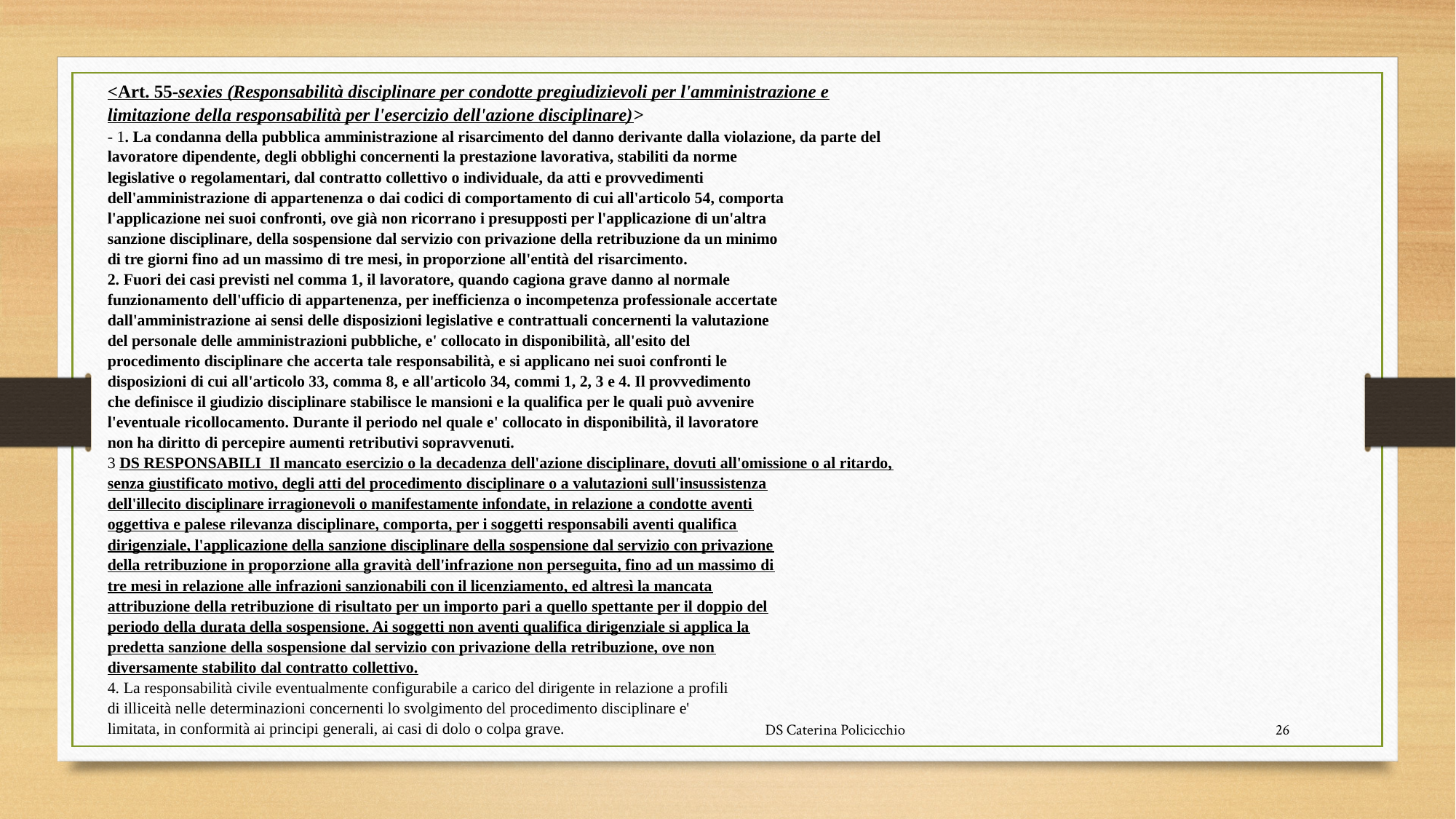

<Art. 55-sexies (Responsabilità disciplinare per condotte pregiudizievoli per l'amministrazione e
limitazione della responsabilità per l'esercizio dell'azione disciplinare)>
- 1. La condanna della pubblica amministrazione al risarcimento del danno derivante dalla violazione, da parte del
lavoratore dipendente, degli obblighi concernenti la prestazione lavorativa, stabiliti da norme
legislative o regolamentari, dal contratto collettivo o individuale, da atti e provvedimenti
dell'amministrazione di appartenenza o dai codici di comportamento di cui all'articolo 54, comporta
l'applicazione nei suoi confronti, ove già non ricorrano i presupposti per l'applicazione di un'altra
sanzione disciplinare, della sospensione dal servizio con privazione della retribuzione da un minimo
di tre giorni fino ad un massimo di tre mesi, in proporzione all'entità del risarcimento.
2. Fuori dei casi previsti nel comma 1, il lavoratore, quando cagiona grave danno al normale
funzionamento dell'ufficio di appartenenza, per inefficienza o incompetenza professionale accertate
dall'amministrazione ai sensi delle disposizioni legislative e contrattuali concernenti la valutazione
del personale delle amministrazioni pubbliche, e' collocato in disponibilità, all'esito del
procedimento disciplinare che accerta tale responsabilità, e si applicano nei suoi confronti le
disposizioni di cui all'articolo 33, comma 8, e all'articolo 34, commi 1, 2, 3 e 4. Il provvedimento
che definisce il giudizio disciplinare stabilisce le mansioni e la qualifica per le quali può avvenire
l'eventuale ricollocamento. Durante il periodo nel quale e' collocato in disponibilità, il lavoratore
non ha diritto di percepire aumenti retributivi sopravvenuti.
3 DS RESPONSABILI  Il mancato esercizio o la decadenza dell'azione disciplinare, dovuti all'omissione o al ritardo,
senza giustificato motivo, degli atti del procedimento disciplinare o a valutazioni sull'insussistenza
dell'illecito disciplinare irragionevoli o manifestamente infondate, in relazione a condotte aventi
oggettiva e palese rilevanza disciplinare, comporta, per i soggetti responsabili aventi qualifica
dirigenziale, l'applicazione della sanzione disciplinare della sospensione dal servizio con privazione
della retribuzione in proporzione alla gravità dell'infrazione non perseguita, fino ad un massimo di
tre mesi in relazione alle infrazioni sanzionabili con il licenziamento, ed altresì la mancata
attribuzione della retribuzione di risultato per un importo pari a quello spettante per il doppio del
periodo della durata della sospensione. Ai soggetti non aventi qualifica dirigenziale si applica la
predetta sanzione della sospensione dal servizio con privazione della retribuzione, ove non
diversamente stabilito dal contratto collettivo.
4. La responsabilità civile eventualmente configurabile a carico del dirigente in relazione a profili
di illiceità nelle determinazioni concernenti lo svolgimento del procedimento disciplinare e'
limitata, in conformità ai principi generali, ai casi di dolo o colpa grave.
                                                                                                                                                                              DS Caterina Policicchio
26